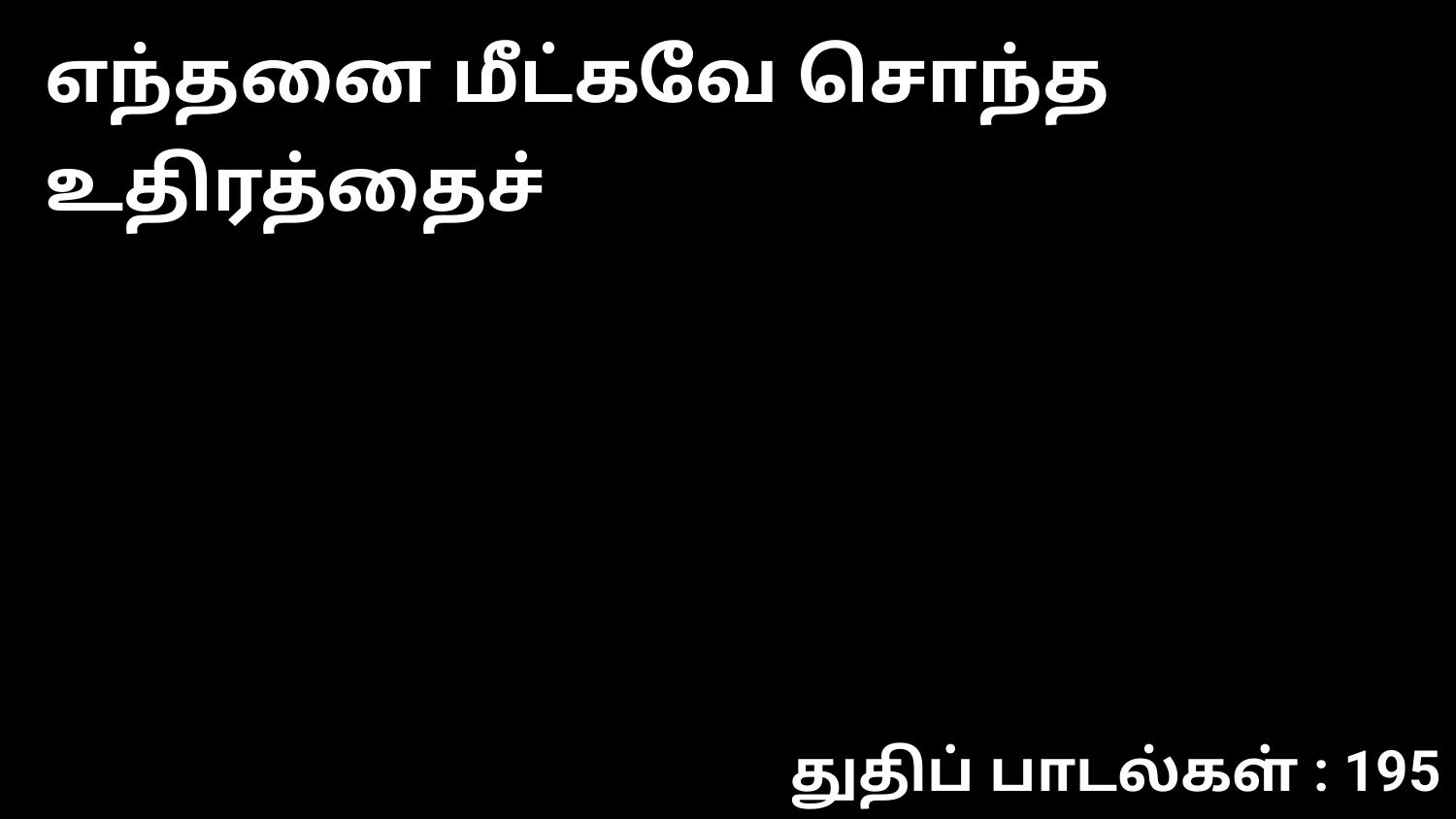

எந்தனை மீட்கவே சொந்த உதிரத்தைச்
துதிப் பாடல்கள் : 195